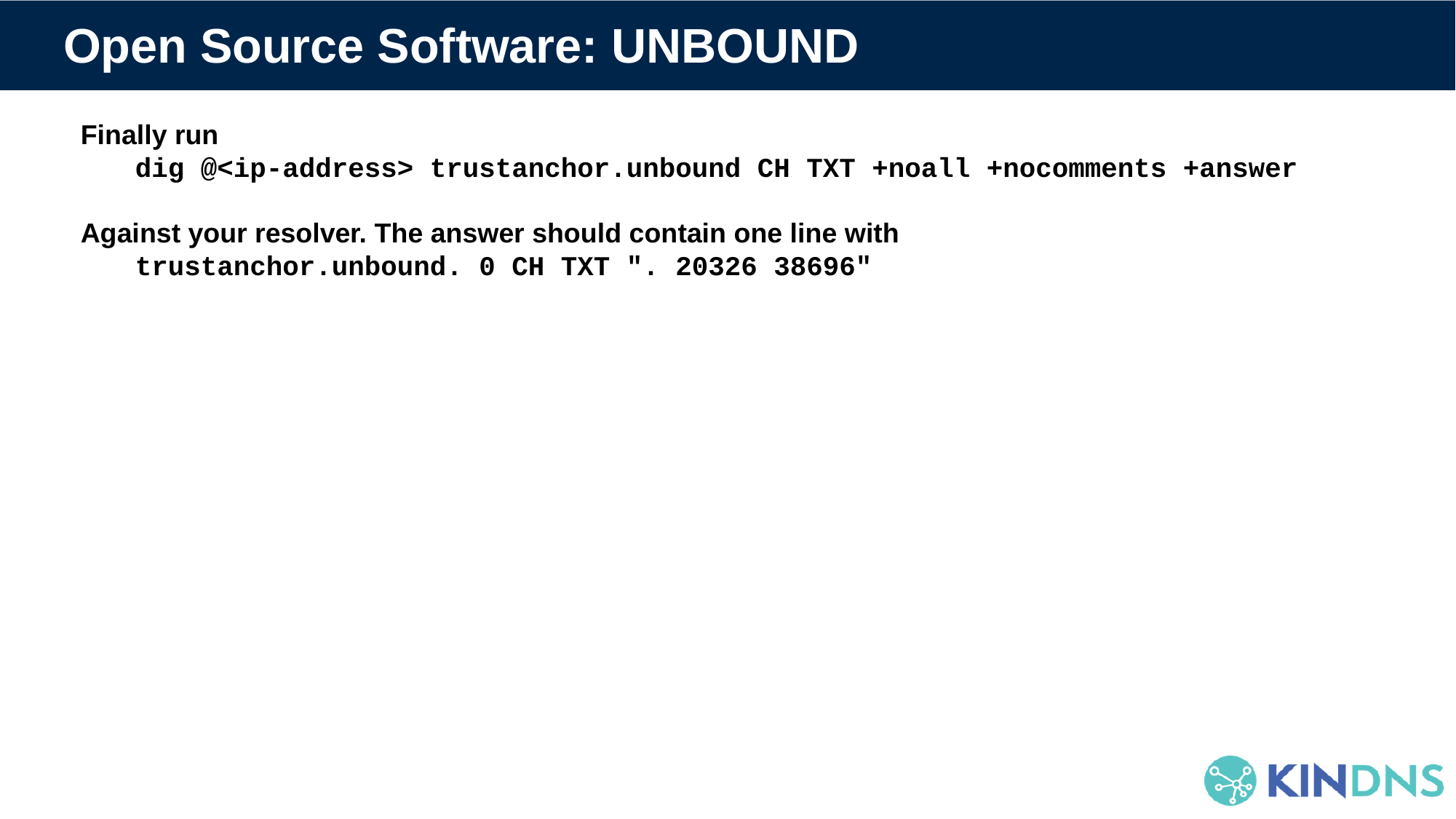

# Open Source Software: UNBOUND
Finally run
dig @<ip-address> trustanchor.unbound CH TXT +noall +nocomments +answer

Against your resolver. The answer should contain one line with
trustanchor.unbound. 0 CH TXT ". 20326 38696"